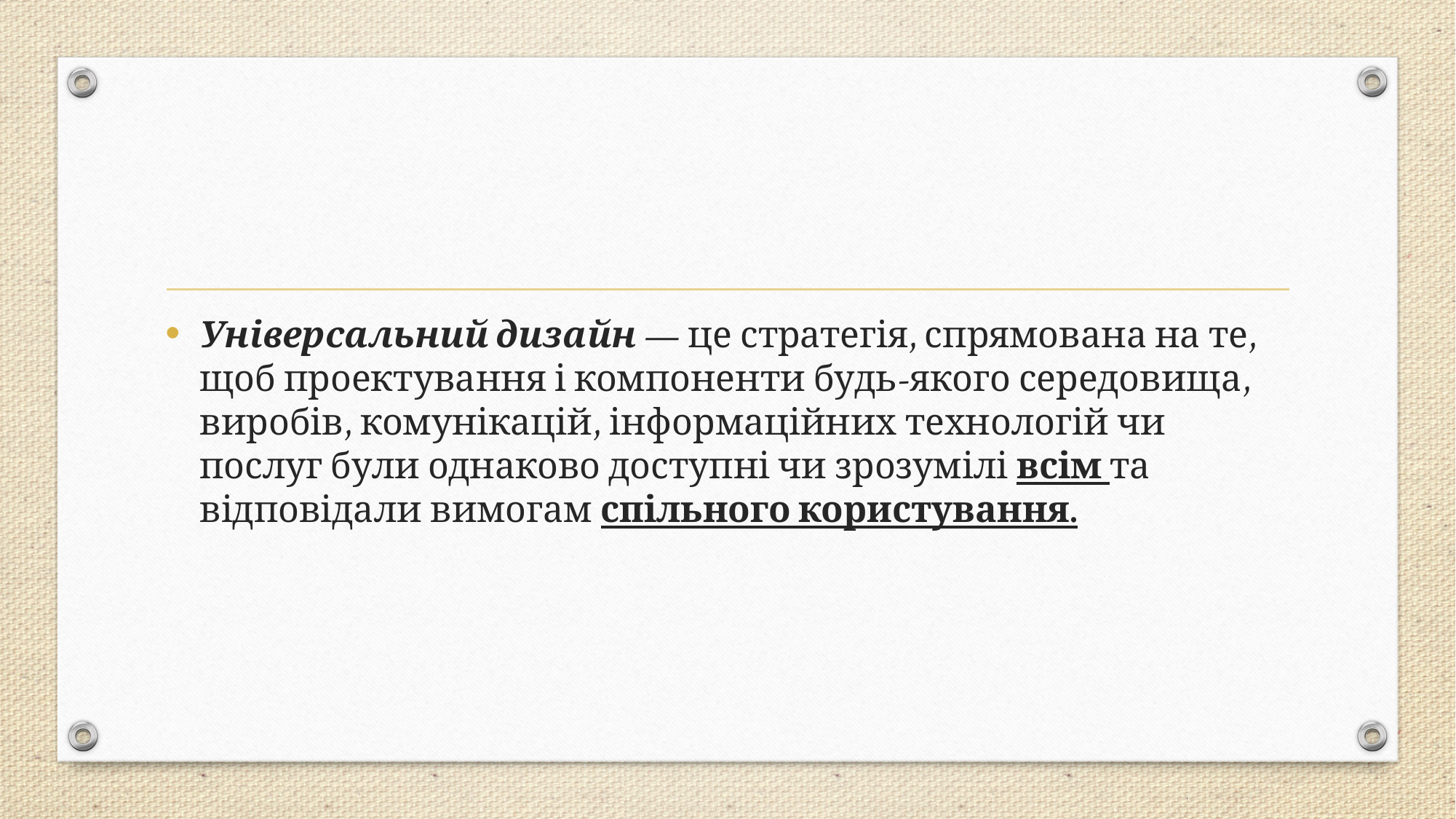

Універсальний дизайн — це стратегія, спрямована на те, щоб проектування і компоненти будь-якого середовища, виробів, комунікацій, інформаційних технологій чи послуг були однаково доступні чи зрозумілі всім та відповідали вимогам спільного користування.